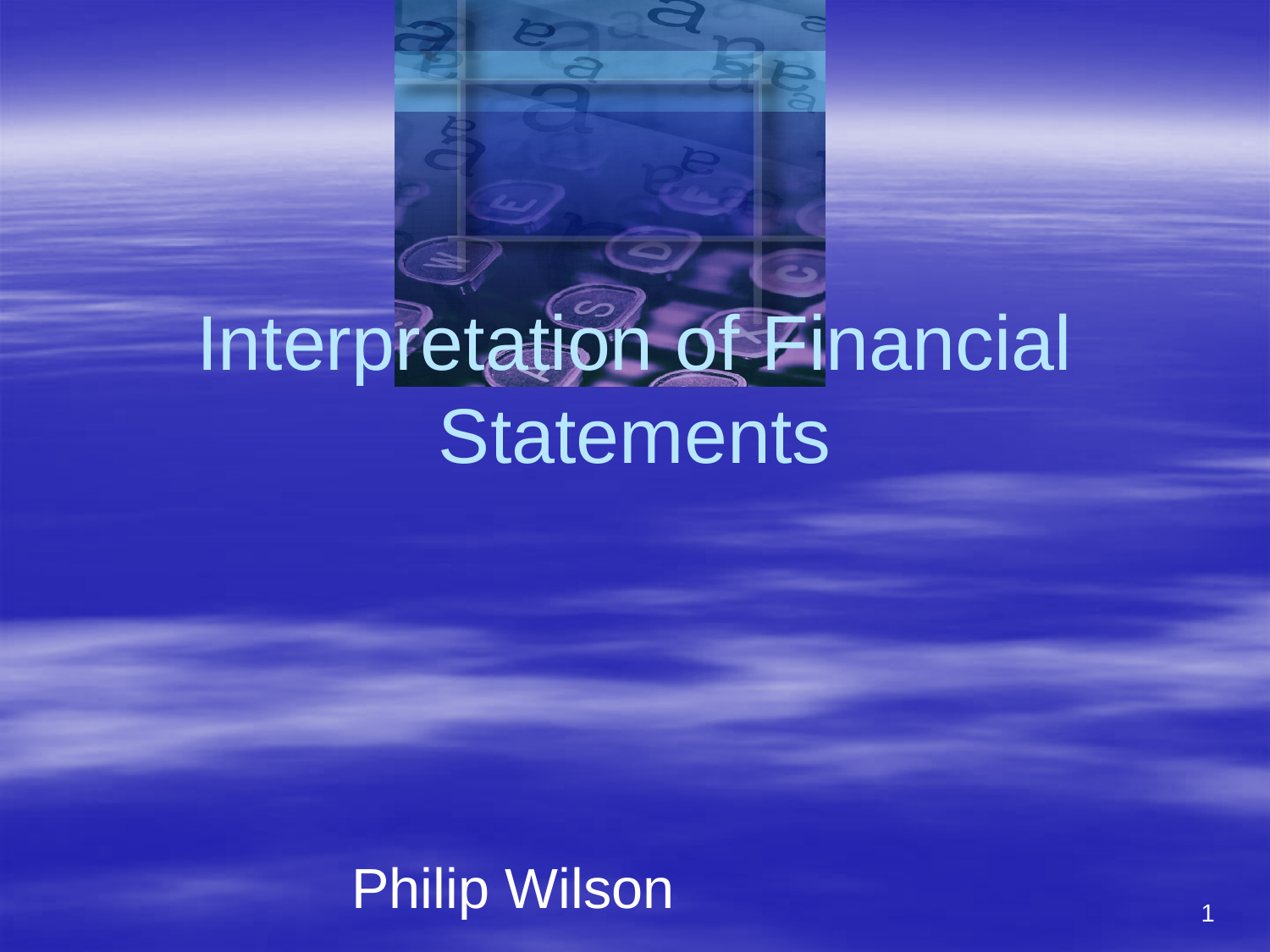

# Interpretation of Financial Statements
Philip Wilson
1